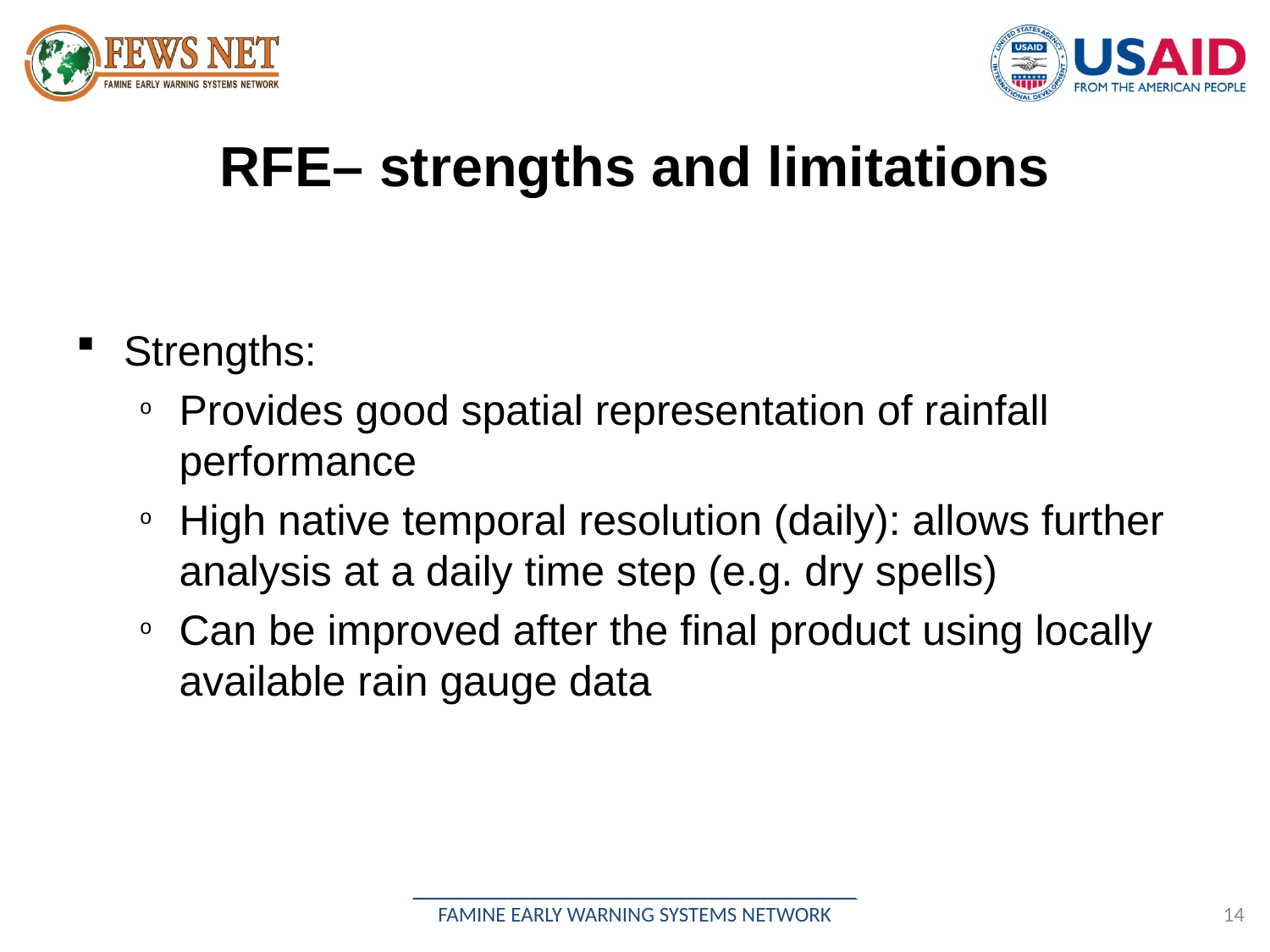

# RFE– strengths and limitations
Strengths:
Provides good spatial representation of rainfall performance
High native temporal resolution (daily): allows further analysis at a daily time step (e.g. dry spells)
Can be improved after the final product using locally available rain gauge data